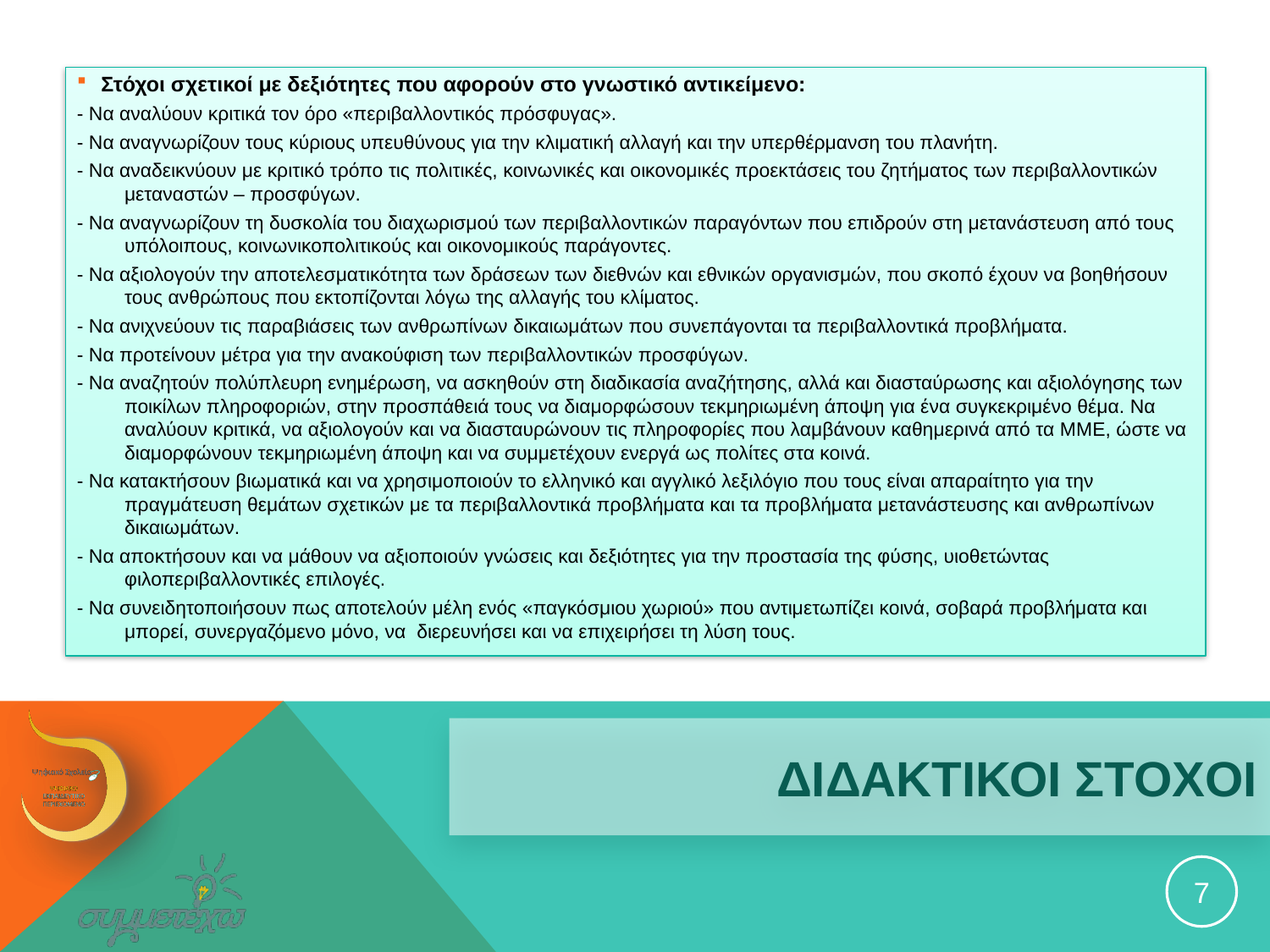

Στόχοι σχετικοί με δεξιότητες που αφορούν στο γνωστικό αντικείμενο:
- Να αναλύουν κριτικά τον όρο «περιβαλλοντικός πρόσφυγας».
- Να αναγνωρίζουν τους κύριους υπευθύνους για την κλιματική αλλαγή και την υπερθέρμανση του πλανήτη.
- Να αναδεικνύουν με κριτικό τρόπο τις πολιτικές, κοινωνικές και οικονομικές προεκτάσεις του ζητήματος των περιβαλλοντικών μεταναστών – προσφύγων.
- Να αναγνωρίζουν τη δυσκολία του διαχωρισμού των περιβαλλοντικών παραγόντων που επιδρούν στη μετανάστευση από τους υπόλοιπους, κοινωνικοπολιτικούς και οικονομικούς παράγοντες.
- Να αξιολογούν την αποτελεσματικότητα των δράσεων των διεθνών και εθνικών οργανισμών, που σκοπό έχουν να βοηθήσουν τους ανθρώπους που εκτοπίζονται λόγω της αλλαγής του κλίματος.
- Να ανιχνεύουν τις παραβιάσεις των ανθρωπίνων δικαιωμάτων που συνεπάγονται τα περιβαλλοντικά προβλήματα.
- Να προτείνουν μέτρα για την ανακούφιση των περιβαλλοντικών προσφύγων.
- Να αναζητούν πολύπλευρη ενημέρωση, να ασκηθούν στη διαδικασία αναζήτησης, αλλά και διασταύρωσης και αξιολόγησης των ποικίλων πληροφοριών, στην προσπάθειά τους να διαμορφώσουν τεκμηριωμένη άποψη για ένα συγκεκριμένο θέμα. Να αναλύουν κριτικά, να αξιολογούν και να διασταυρώνουν τις πληροφορίες που λαμβάνουν καθημερινά από τα ΜΜΕ, ώστε να διαμορφώνουν τεκμηριωμένη άποψη και να συμμετέχουν ενεργά ως πολίτες στα κοινά.
- Να κατακτήσουν βιωματικά και να χρησιμοποιούν το ελληνικό και αγγλικό λεξιλόγιο που τους είναι απαραίτητο για την πραγμάτευση θεμάτων σχετικών με τα περιβαλλοντικά προβλήματα και τα προβλήματα μετανάστευσης και ανθρωπίνων δικαιωμάτων.
- Να αποκτήσουν και να μάθουν να αξιοποιούν γνώσεις και δεξιότητες για την προστασία της φύσης, υιοθετώντας φιλοπεριβαλλοντικές επιλογές.
- Να συνειδητοποιήσουν πως αποτελούν μέλη ενός «παγκόσμιου χωριού» που αντιμετωπίζει κοινά, σοβαρά προβλήματα και μπορεί, συνεργαζόμενο μόνο, να  διερευνήσει και να επιχειρήσει τη λύση τους.
# ΔΙΔΑΚΤΙΚΟΙ ΣΤΟΧΟΙ
7